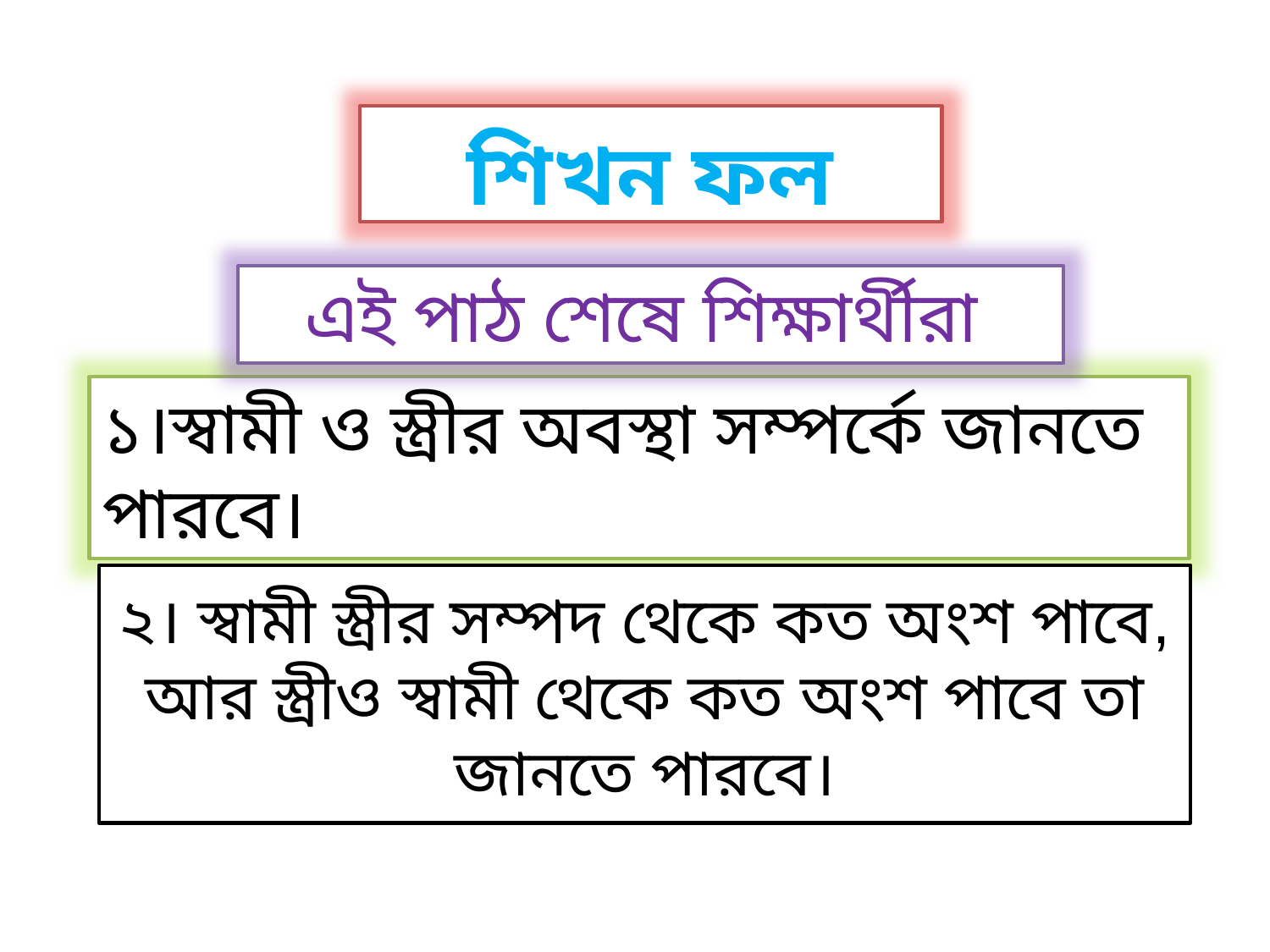

শিখন ফল
এই পাঠ শেষে শিক্ষার্থীরা
১।স্বামী ও স্ত্রীর অবস্থা সম্পর্কে জানতে পারবে।
২। স্বামী স্ত্রীর সম্পদ থেকে কত অংশ পাবে, আর স্ত্রীও স্বামী থেকে কত অংশ পাবে তা জানতে পারবে।